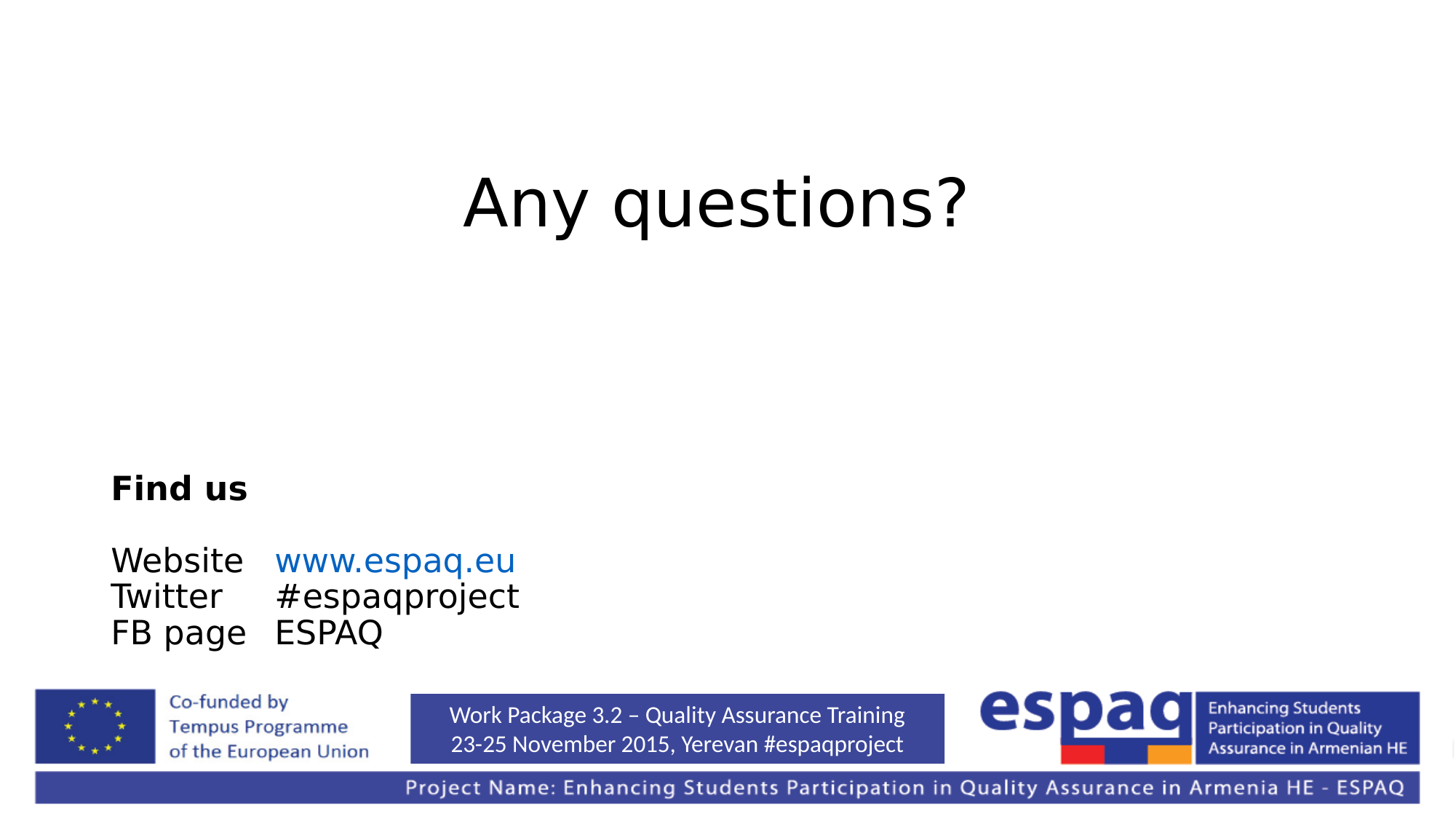

# Any questions?
Find us

Website	www.espaq.eu
Twitter 	#espaqproject
FB page	ESPAQ